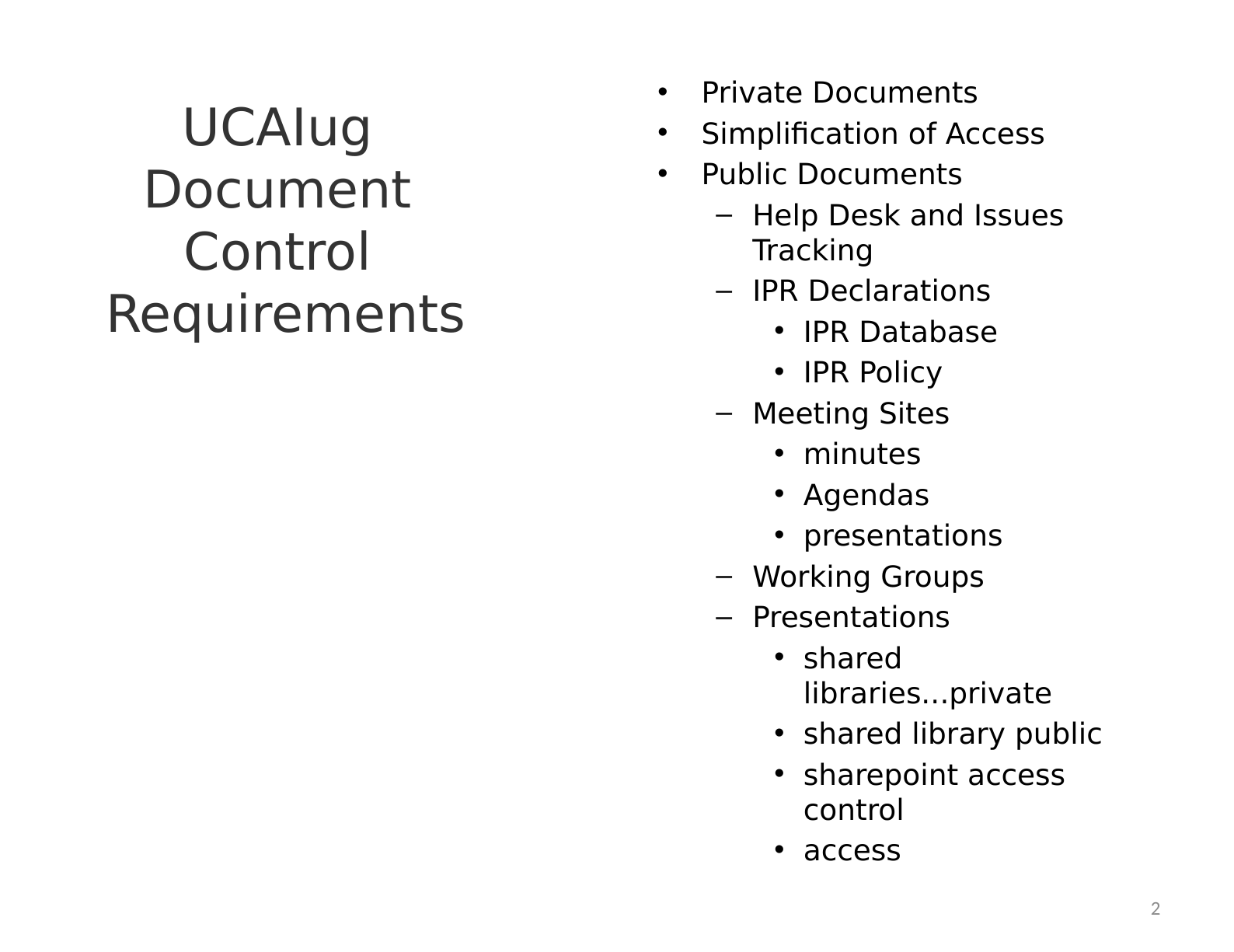

Private Documents
Simplification of Access
Public Documents
Help Desk and Issues Tracking
IPR Declarations
IPR Database
IPR Policy
Meeting Sites
minutes
Agendas
presentations
Working Groups
Presentations
shared libraries...private
shared library public
sharepoint access control
access
# UCAIug Document Control Requirements

2